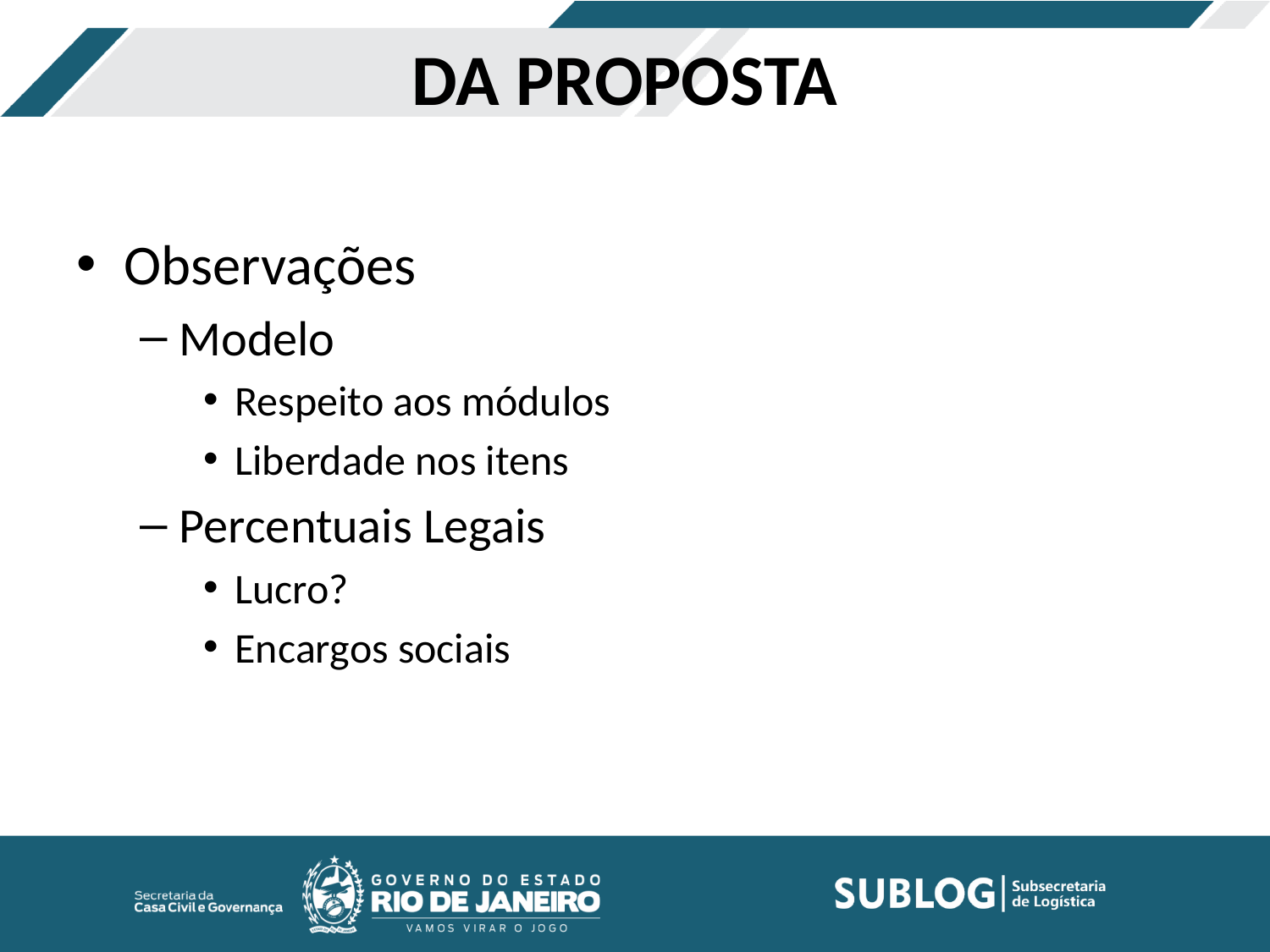

# DA PROPOSTA
Observações
Modelo
Respeito aos módulos
Liberdade nos itens
Percentuais Legais
Lucro?
Encargos sociais